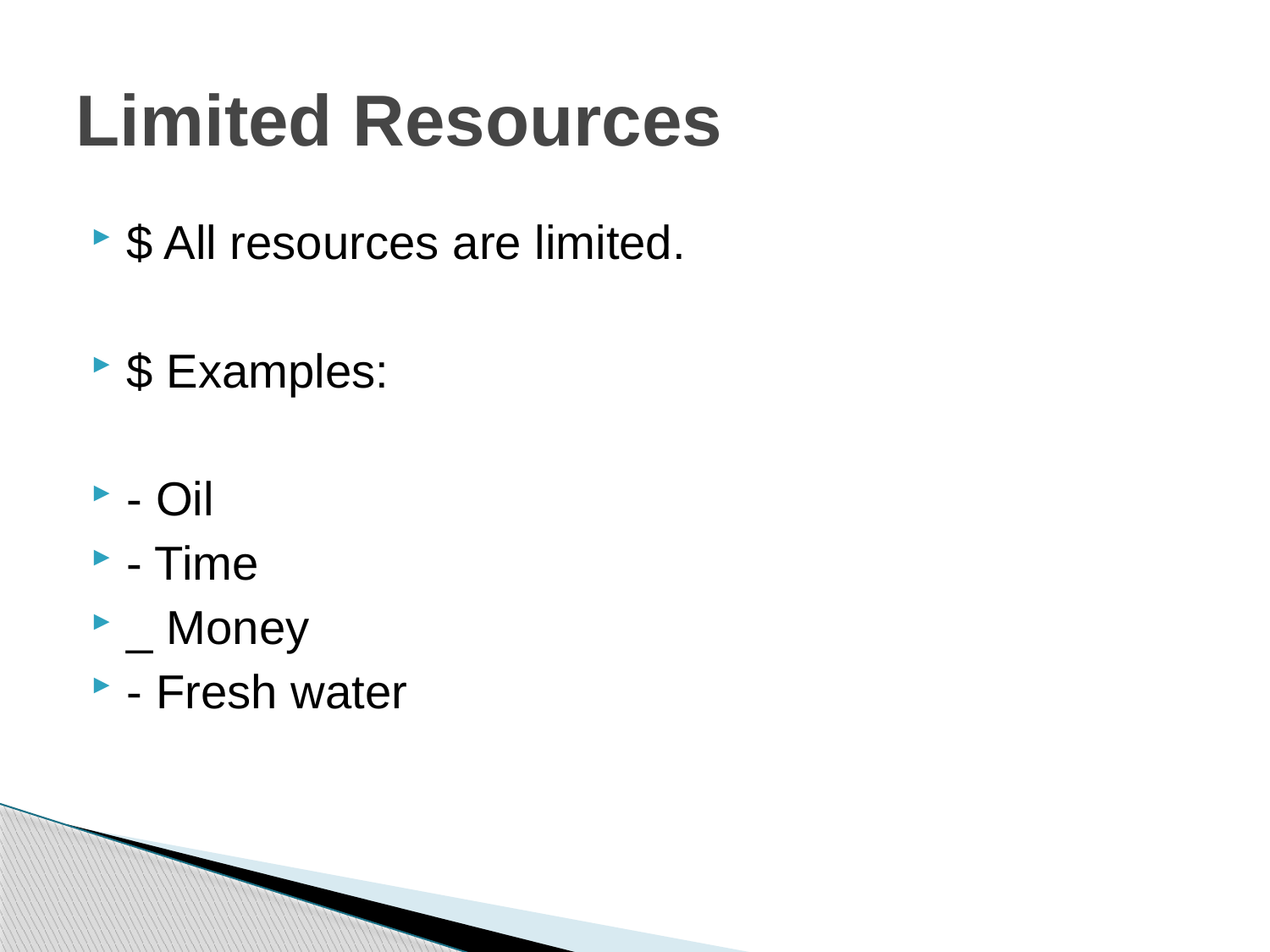

# Limited Resources
$ All resources are limited.

$ Examples:

- Oil
- Time
_ Money
- Fresh water